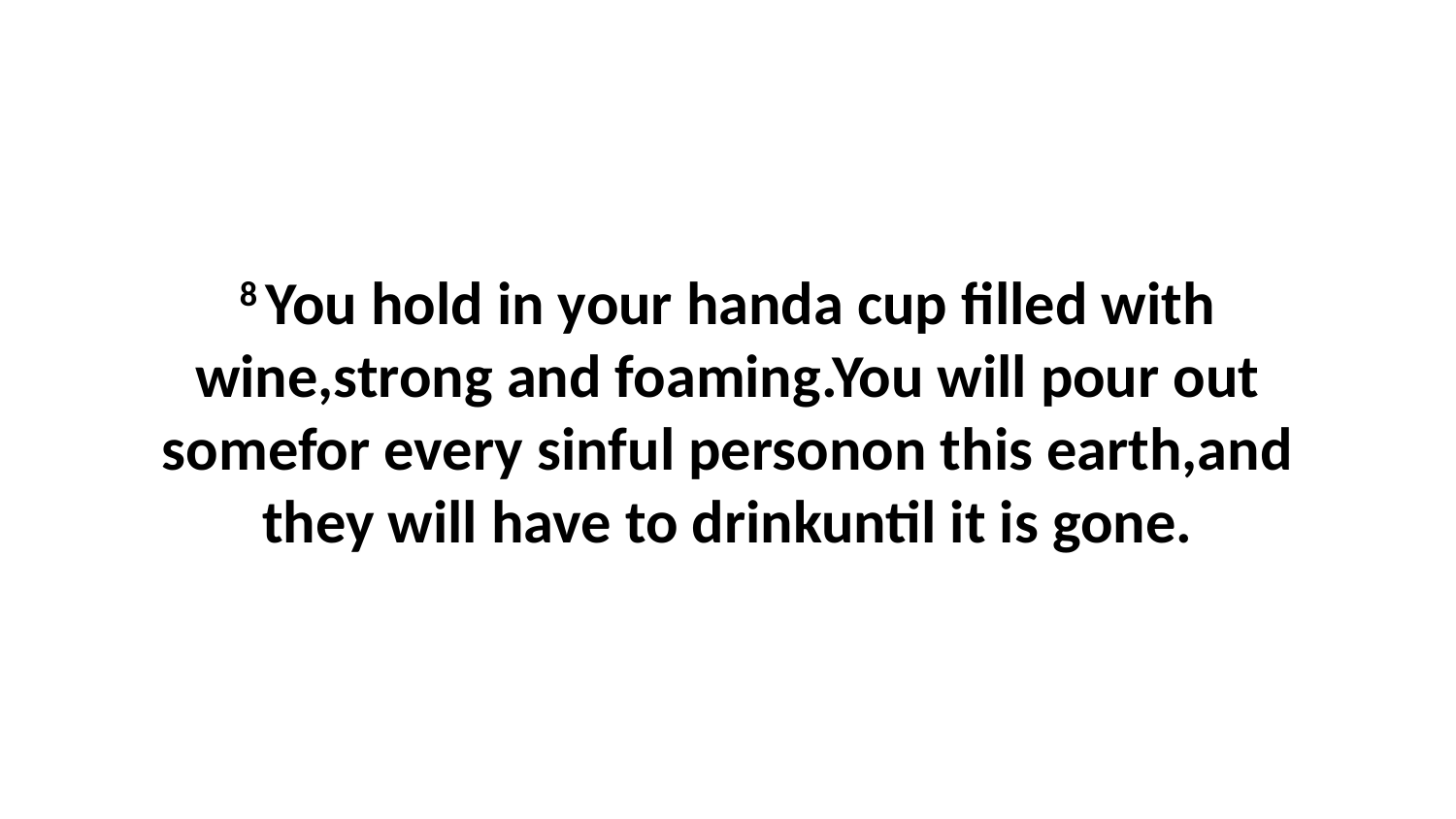

8 You hold in your handa cup filled with wine,strong and foaming.You will pour out somefor every sinful personon this earth,and they will have to drinkuntil it is gone.